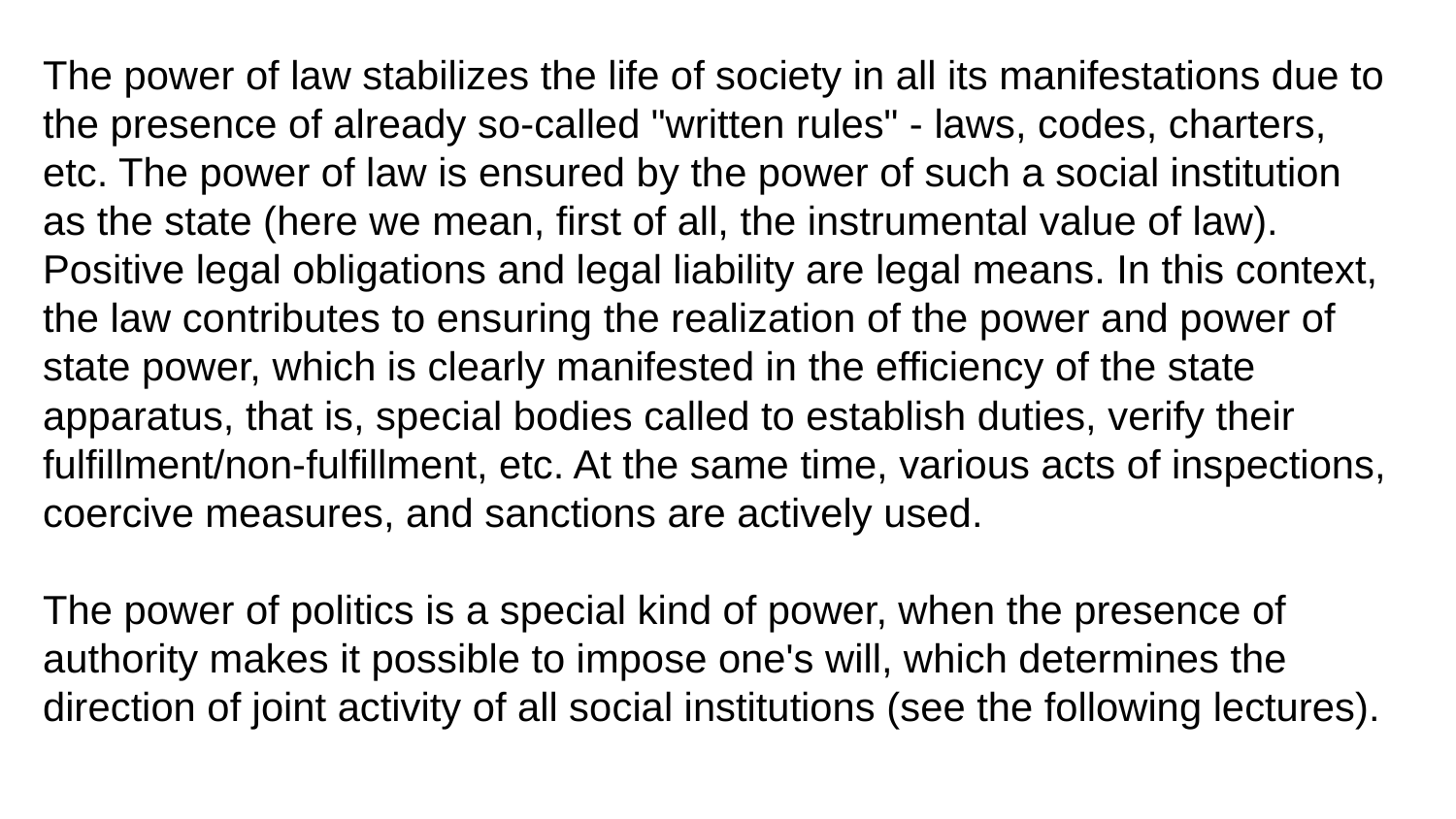

The power of law stabilizes the life of society in all its manifestations due to the presence of already so-called "written rules" - laws, codes, charters, etc. The power of law is ensured by the power of such a social institution as the state (here we mean, first of all, the instrumental value of law). Positive legal obligations and legal liability are legal means. In this context, the law contributes to ensuring the realization of the power and power of state power, which is clearly manifested in the efficiency of the state apparatus, that is, special bodies called to establish duties, verify their fulfillment/non-fulfillment, etc. At the same time, various acts of inspections, coercive measures, and sanctions are actively used.

The power of politics is a special kind of power, when the presence of authority makes it possible to impose one's will, which determines the direction of joint activity of all social institutions (see the following lectures).